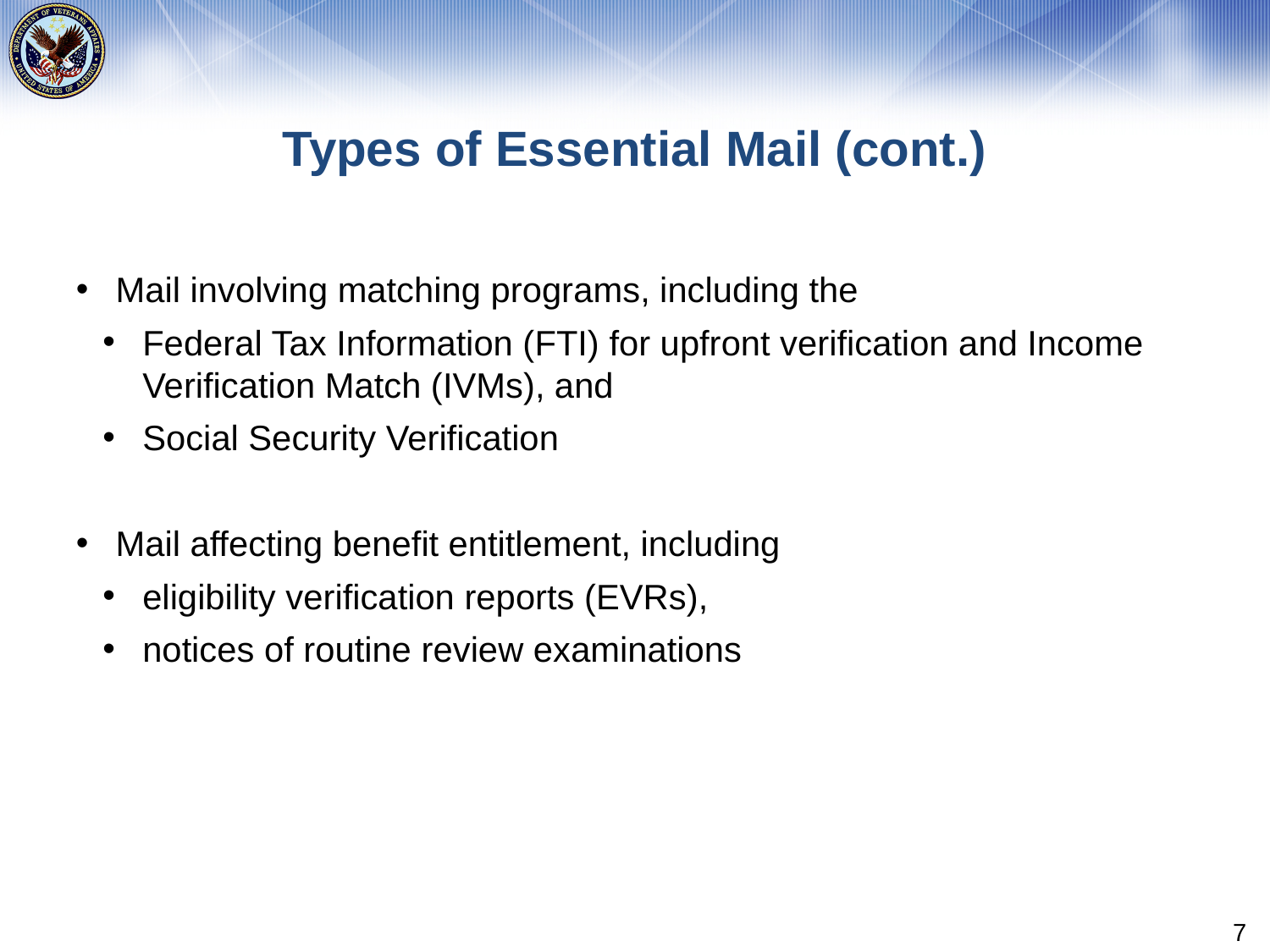

# Types of Essential Mail (cont.)
Mail involving matching programs, including the
Federal Tax Information (FTI) for upfront verification and Income Verification Match (IVMs), and
Social Security Verification

Mail affecting benefit entitlement, including
eligibility verification reports (EVRs),
notices of routine review examinations

7